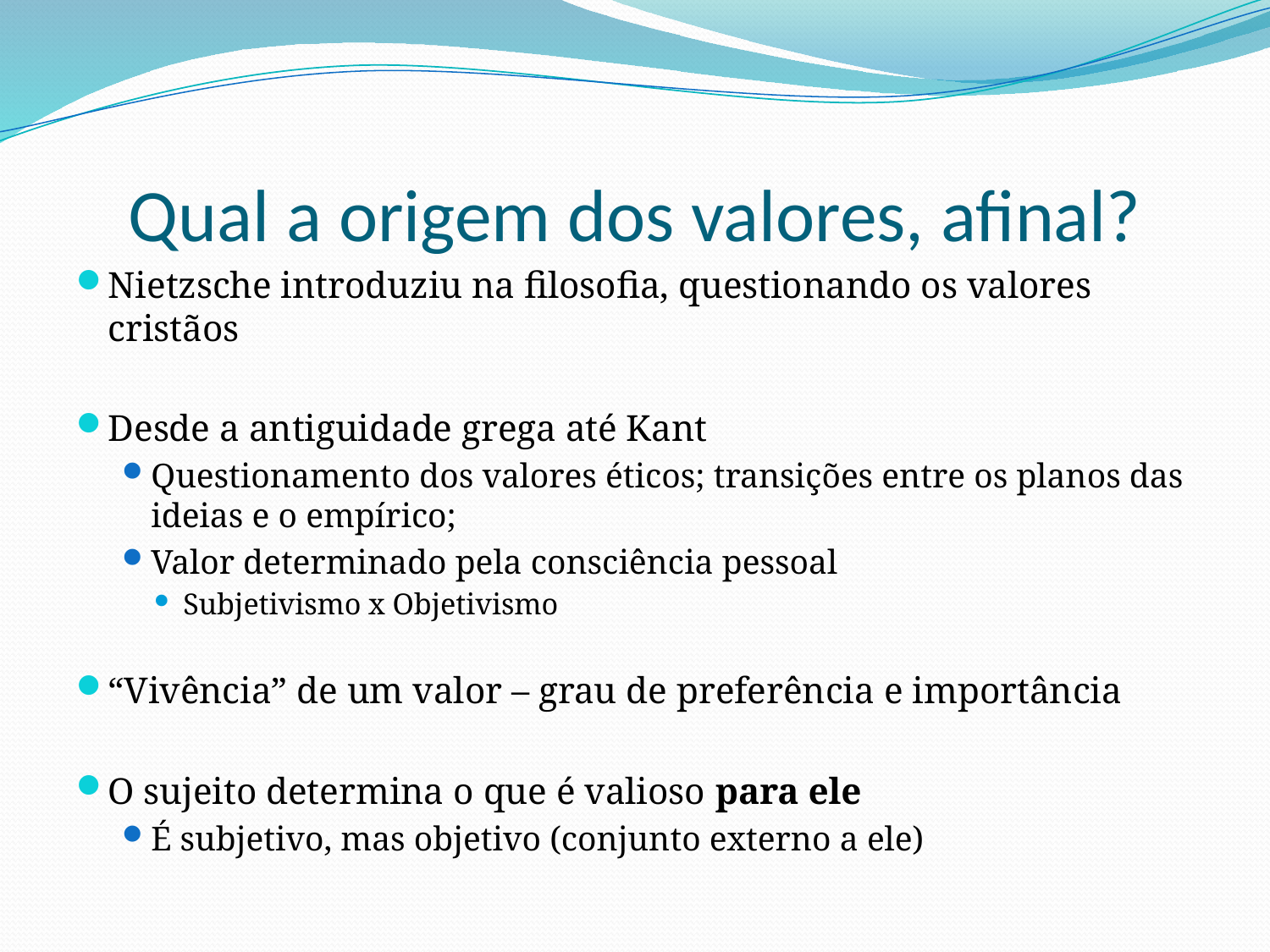

# Qual a origem dos valores, afinal?
Nietzsche introduziu na filosofia, questionando os valores cristãos

Desde a antiguidade grega até Kant
Questionamento dos valores éticos; transições entre os planos das ideias e o empírico;
Valor determinado pela consciência pessoal
Subjetivismo x Objetivismo

“Vivência” de um valor – grau de preferência e importância

O sujeito determina o que é valioso para ele
É subjetivo, mas objetivo (conjunto externo a ele)